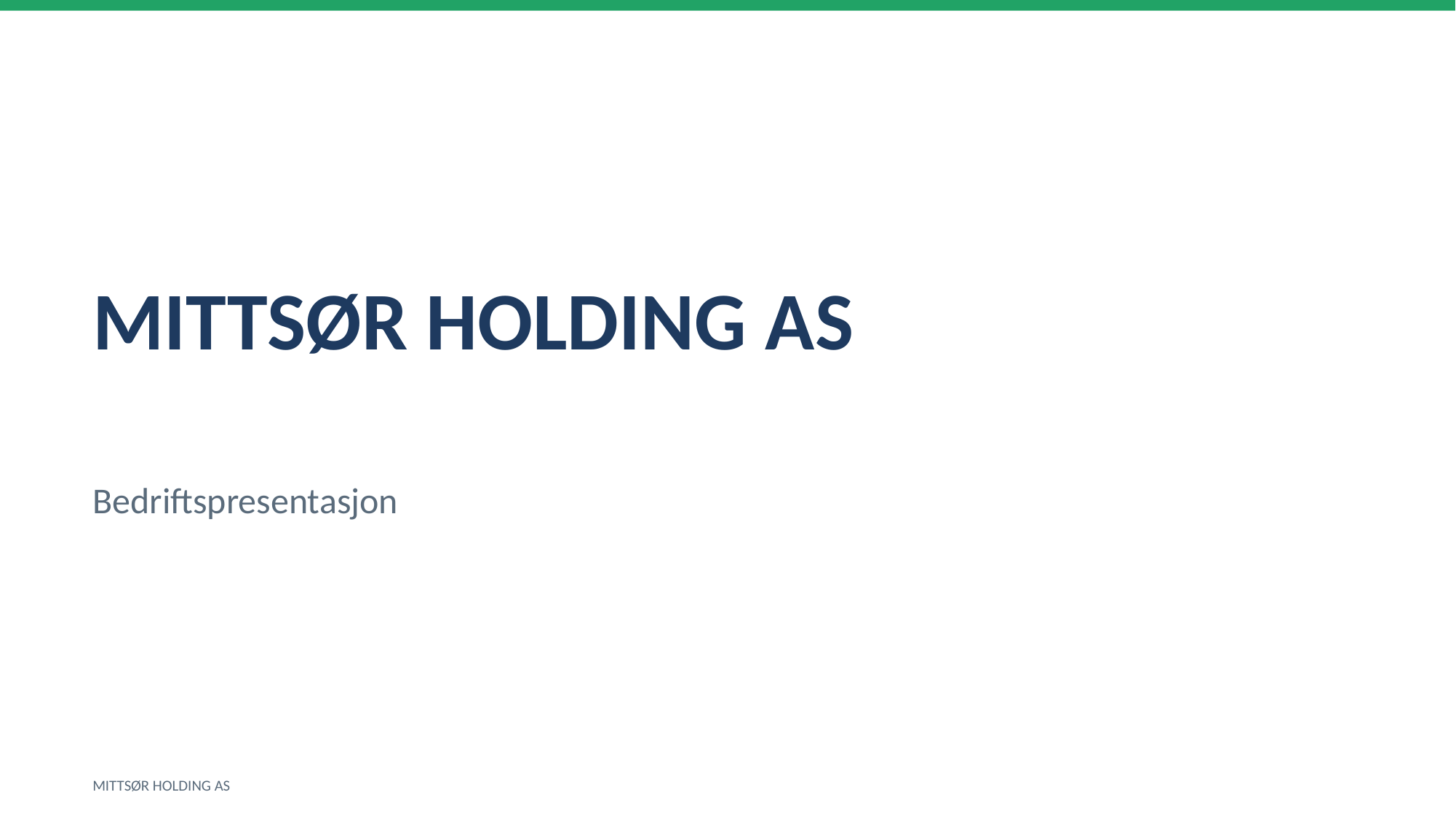

MITTSØR HOLDING AS
Bedriftspresentasjon
MITTSØR HOLDING AS